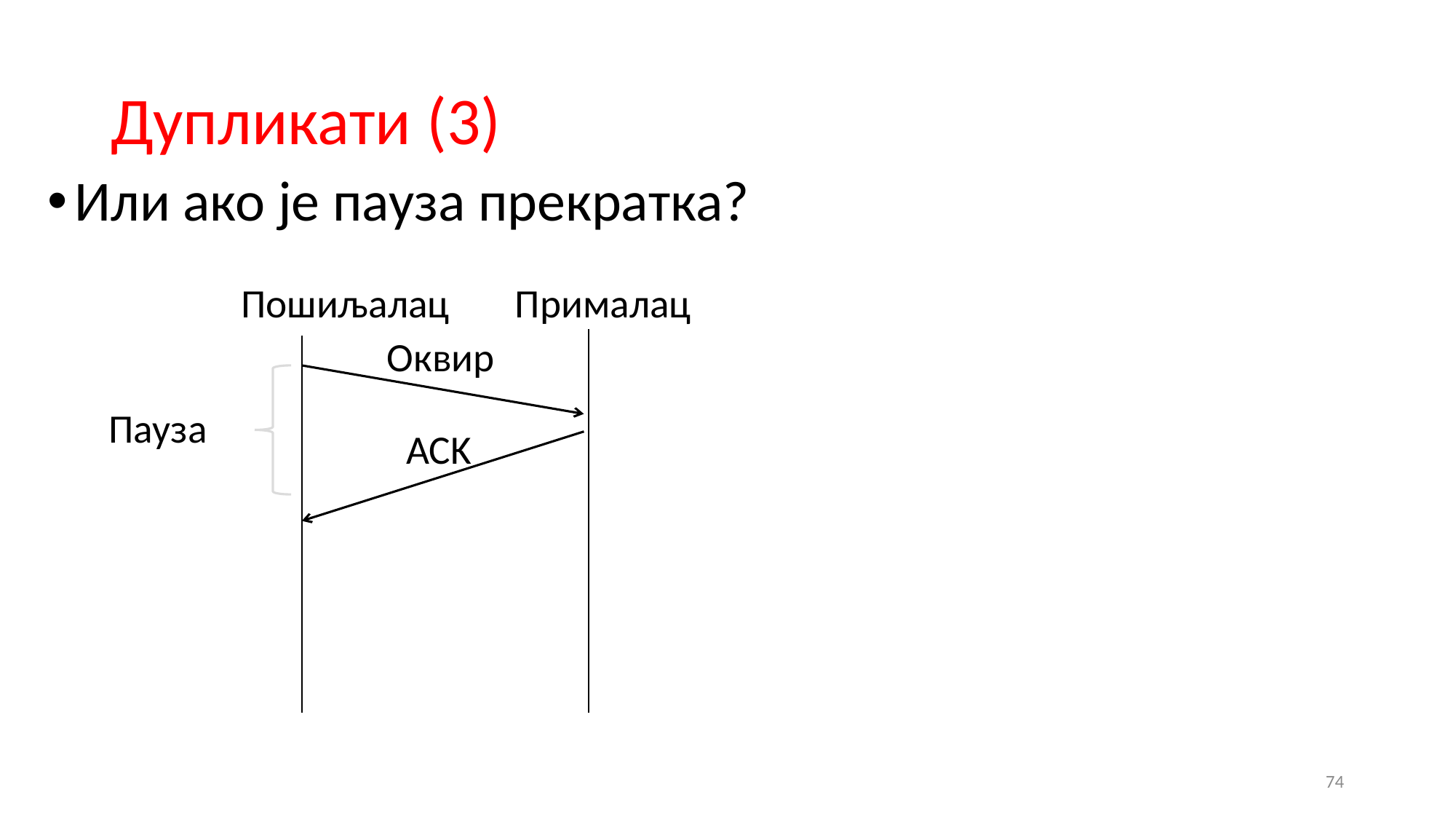

# Дупликати (3)
Или ако је пауза прекратка?
Пошиљалац
Прималац
Оквир

Пауза
ACK
New
Frame?
74